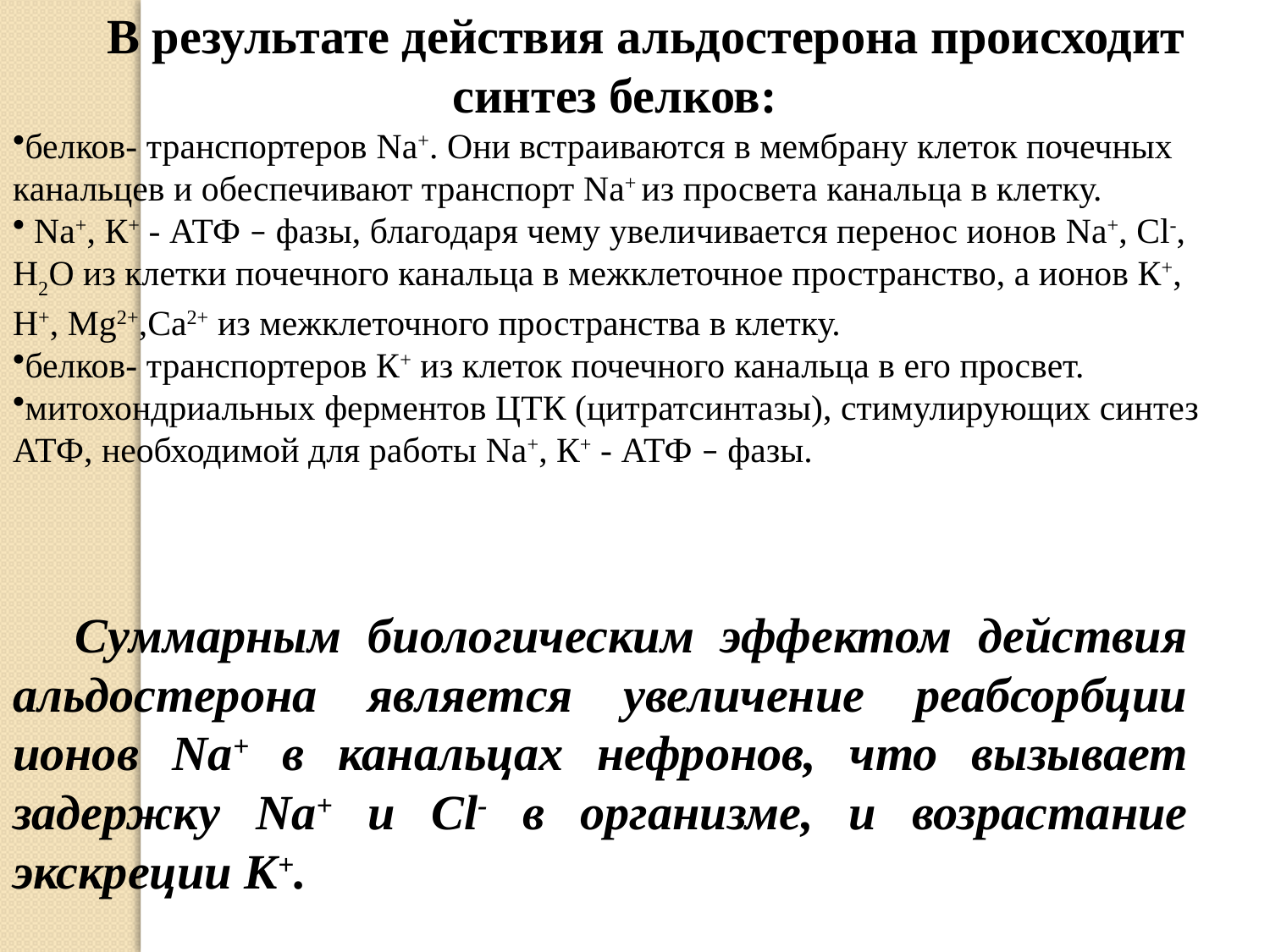

Суммарным биологическим эффектом действия альдостерона является увеличение реабсорбции ионов Nа+ в канальцах нефронов, что вызывает задержку Na+ и Cl- в организме, и возрастание экскреции К+.
В результате действия альдостерона происходит синтез белков:
белков- транспортеров Nа+. Они встраиваются в мембрану клеток почечных канальцев и обеспечивают транспорт Na+ из просвета канальца в клетку.
 Nа+, К+ - АТФ – фазы, благодаря чему увеличивается перенос ионов Nа+, Сl-, Н2О из клетки почечного канальца в межклеточное пространство, а ионов К+, Н+, Мg2+,Са2+ из межклеточного пространства в клетку.
белков- транспортеров К+ из клеток почечного канальца в его просвет.
митохондриальных ферментов ЦТК (цитратсинтазы), стимулирующих синтез АТФ, необходимой для работы Nа+, К+ - АТФ – фазы.